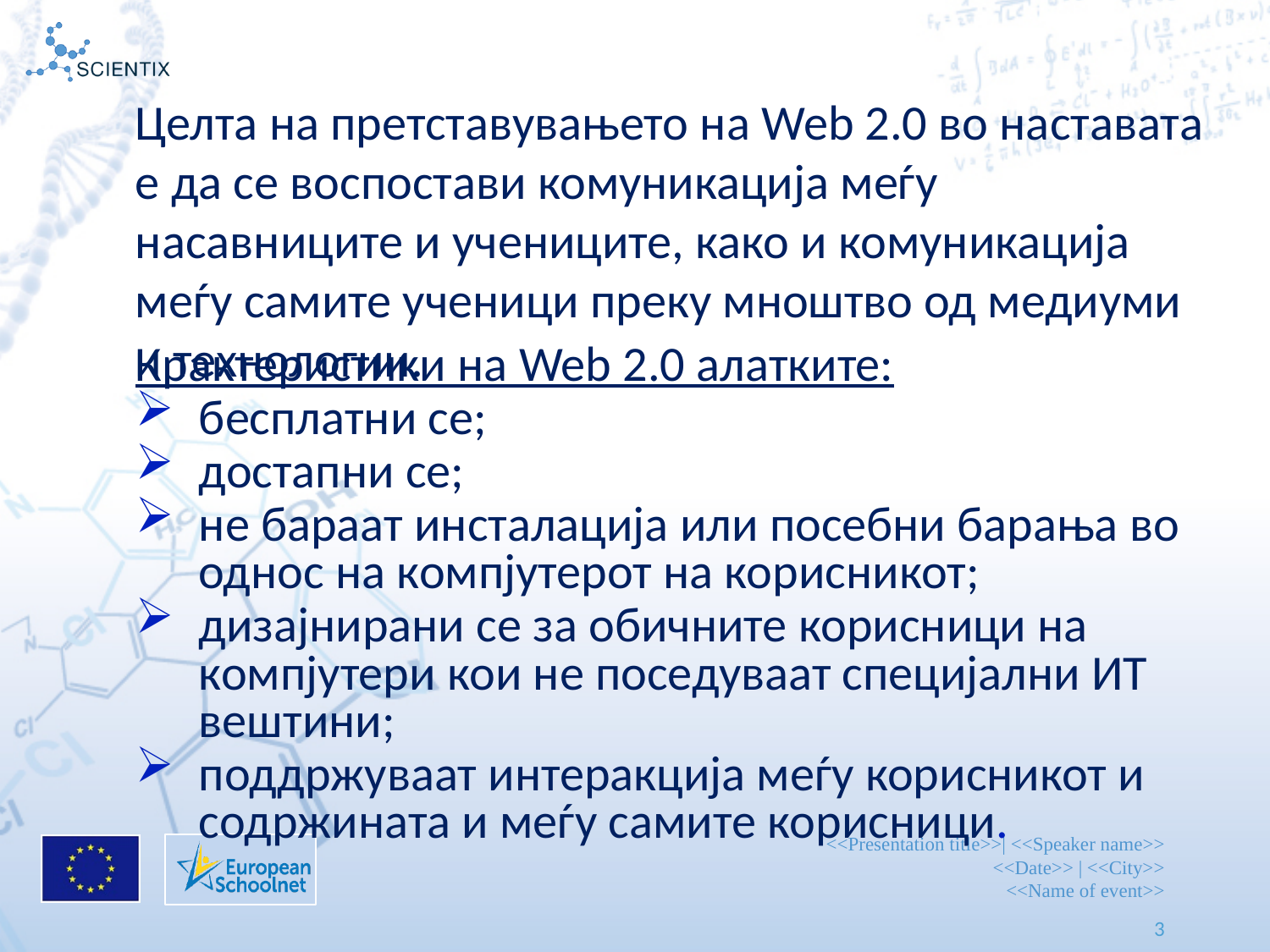

Целта на претставувањето на Web 2.0 во наставата е да се воспостави комуникација меѓу насавниците и учениците, како и комуникација меѓу самите ученици преку мноштво од медиуми и технологии.
Крактеристики на Web 2.0 алатките:
бесплатни се;
достапни се;
не бараат инсталација или посебни барања во однос на компјутерот на корисникот;
дизајнирани се за обичните корисници на компјутери кои не поседуваат специјални ИТ вештини;
поддржуваат интеракција меѓу корисникот и содржината и меѓу самите корисници.